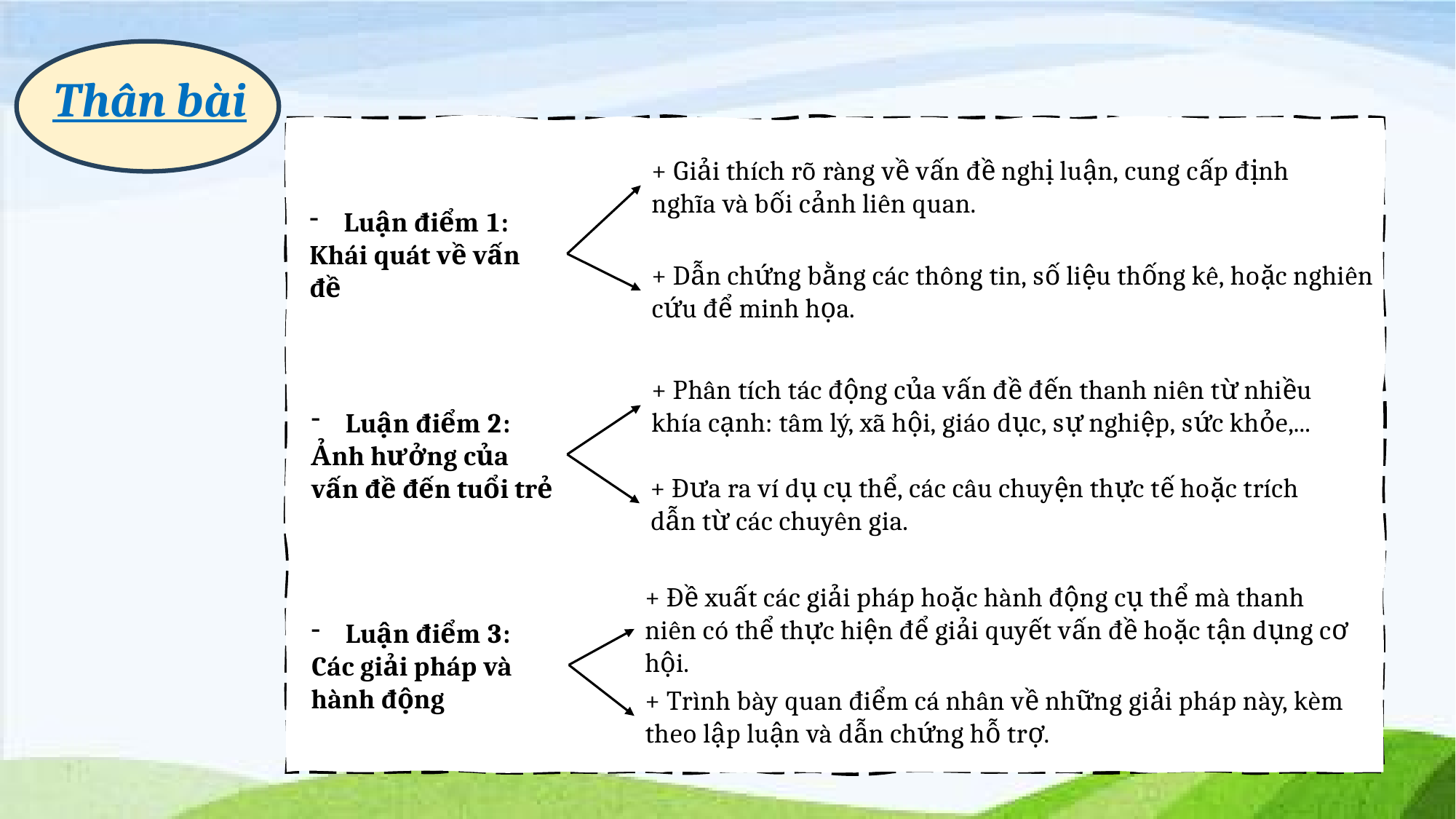

Thân bài

+ Giải thích rõ ràng về vấn đề nghị luận, cung cấp định nghĩa và bối cảnh liên quan.
Luận điểm 1:
Khái quát về vấn đề
+ Dẫn chứng bằng các thông tin, số liệu thống kê, hoặc nghiên cứu để minh họa.
+ Phân tích tác động của vấn đề đến thanh niên từ nhiều khía cạnh: tâm lý, xã hội, giáo dục, sự nghiệp, sức khỏe,...
Luận điểm 2:
Ảnh hưởng của vấn đề đến tuổi trẻ
+ Đưa ra ví dụ cụ thể, các câu chuyện thực tế hoặc trích dẫn từ các chuyên gia.
+ Đề xuất các giải pháp hoặc hành động cụ thể mà thanh niên có thể thực hiện để giải quyết vấn đề hoặc tận dụng cơ hội.
Luận điểm 3:
Các giải pháp và hành động
+ Trình bày quan điểm cá nhân về những giải pháp này, kèm theo lập luận và dẫn chứng hỗ trợ.